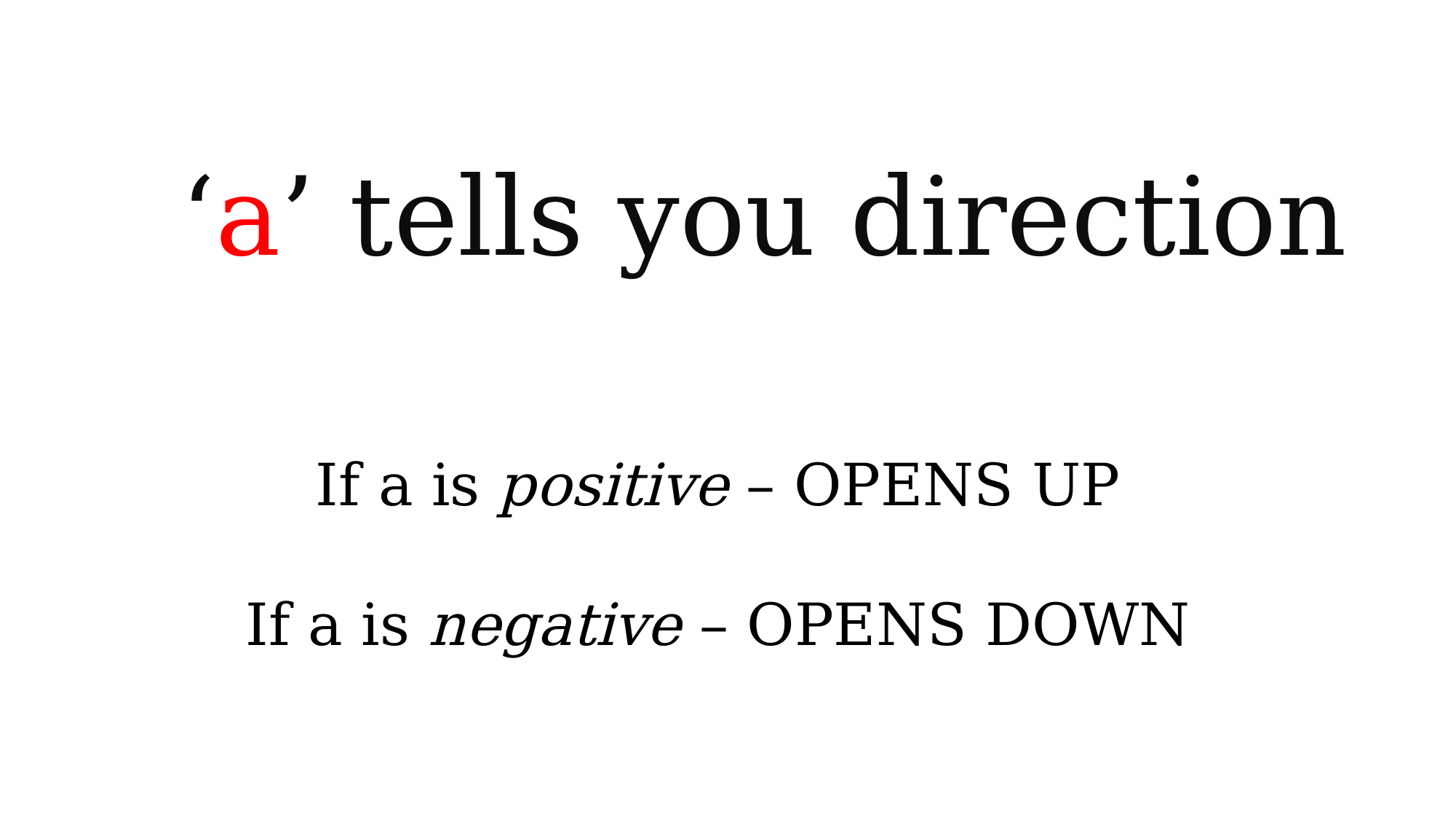

‘a’ tells you direction
If a is positive – OPENS UP

If a is negative – OPENS DOWN